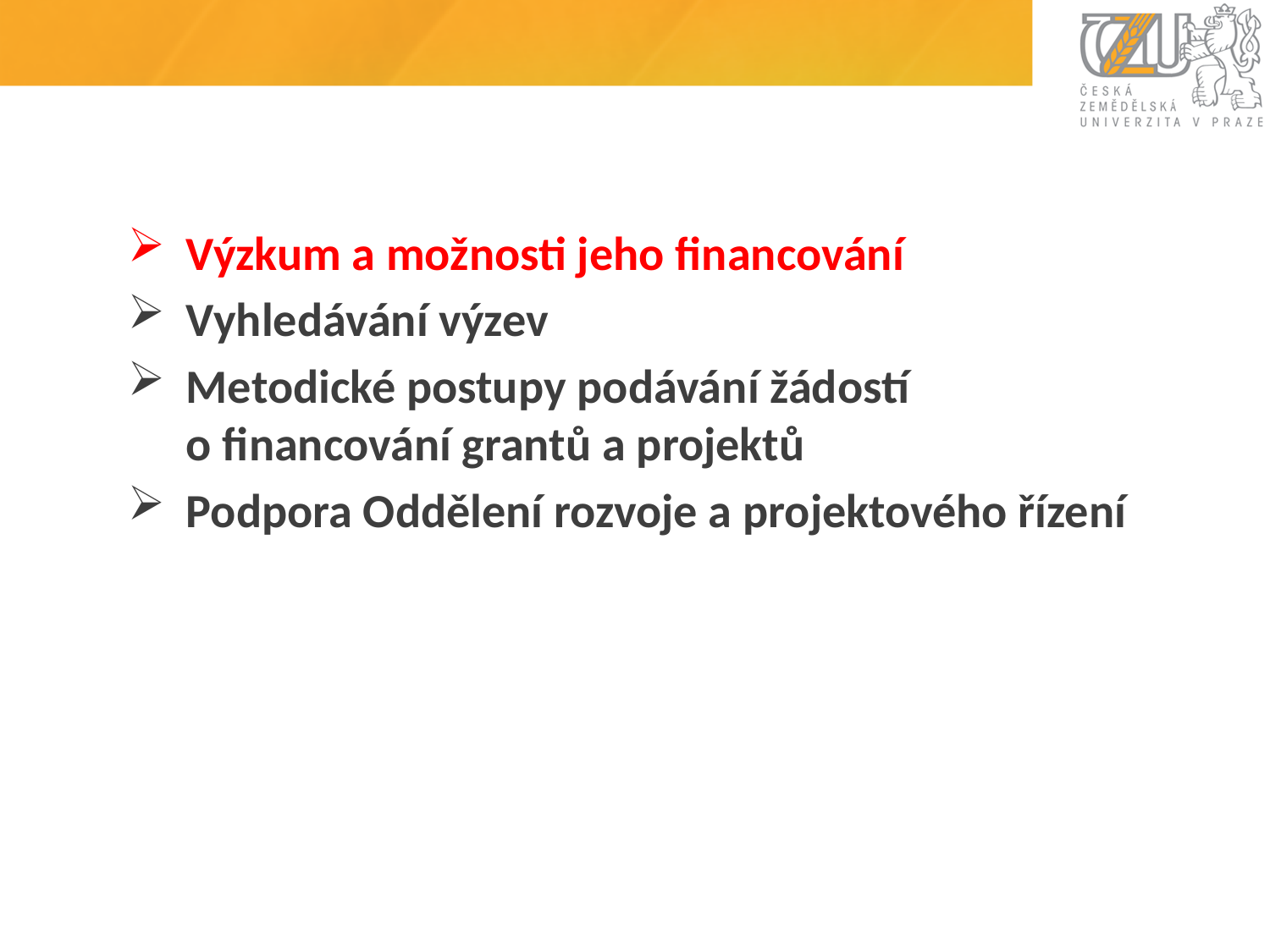

Výzkum a možnosti jeho financování
 Vyhledávání výzev
 Metodické postupy podávání žádostí
 o financování grantů a projektů
 Podpora Oddělení rozvoje a projektového řízení